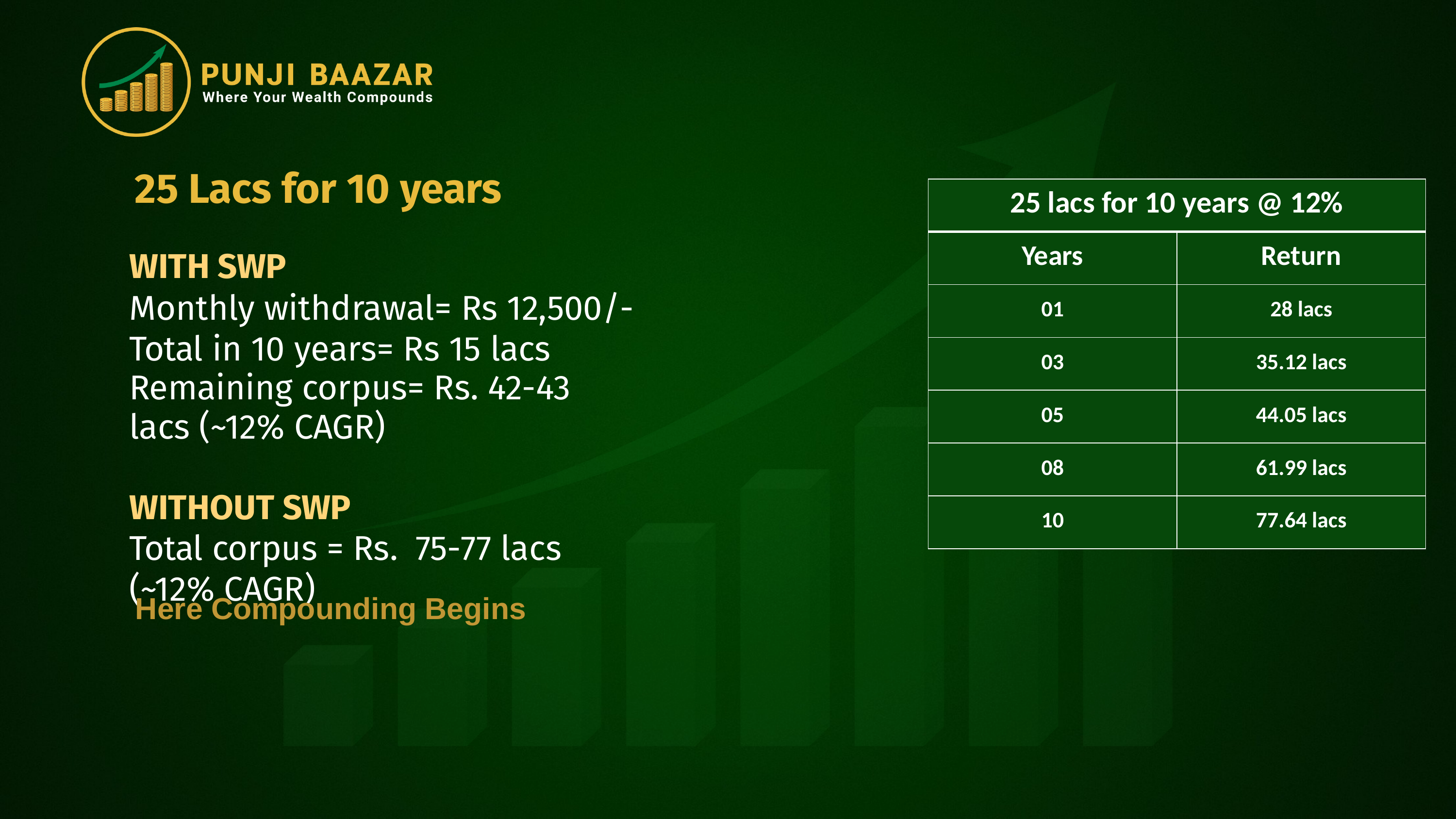

# 25 Lacs for 10 years
| 25 lacs for 10 years @ 12% |  |
| --- | --- |
| Years | Return |
| 01 | 28 lacs |
| 03 | 35.12 lacs |
| 05 | 44.05 lacs |
| 08 | 61.99 lacs |
| 10 | 77.64 lacs |
WITH SWP
Monthly withdrawal= Rs 12,500/-Total in 10 years= Rs 15 lacs
Remaining corpus= Rs. 42-43 lacs (~12% CAGR)
WITHOUT SWP
Total corpus = Rs.  75-77 lacs (~12% CAGR)
Here Compounding Begins